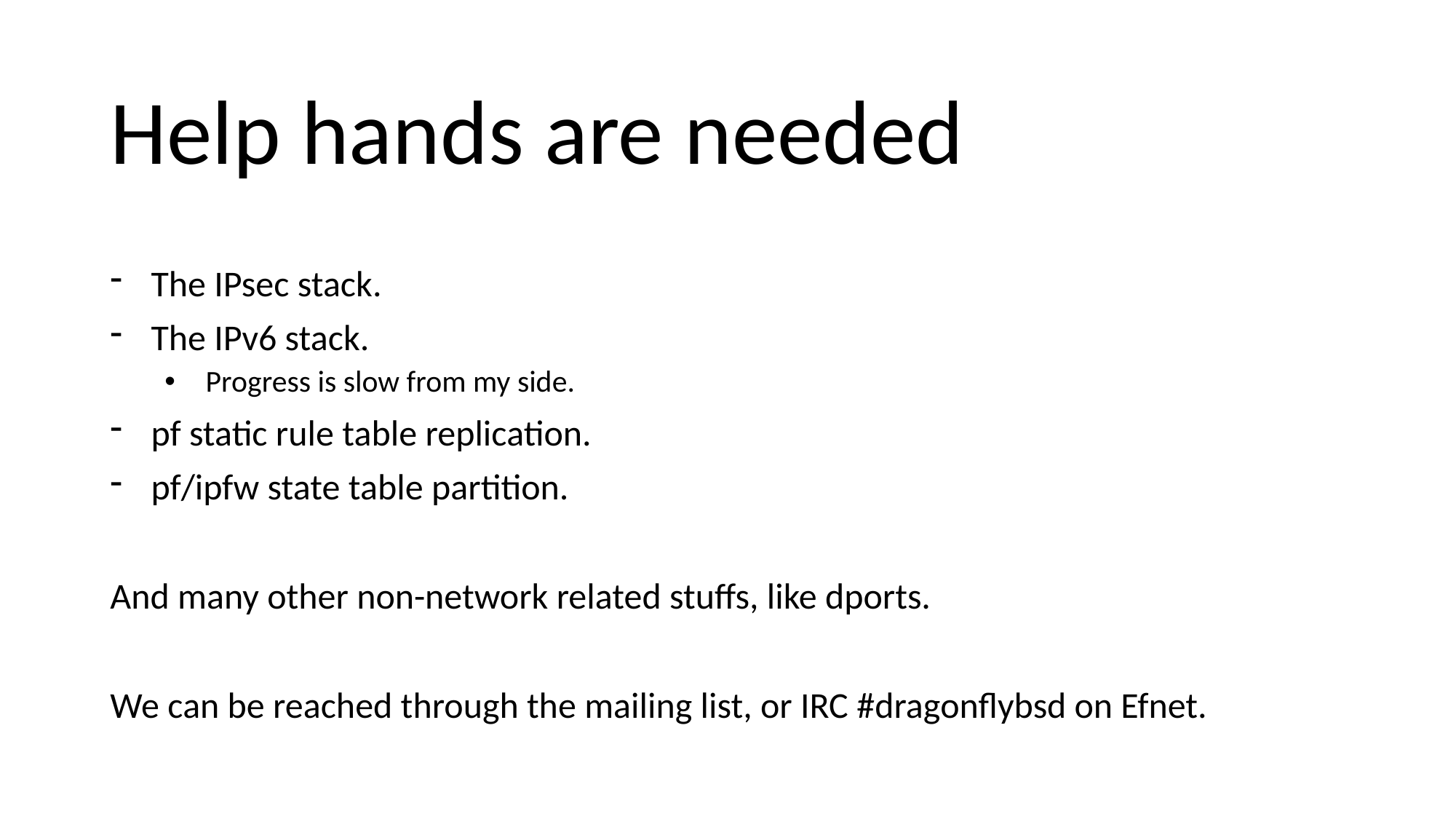

# Help hands are needed
The IPsec stack.
The IPv6 stack.
Progress is slow from my side.
pf static rule table replication.
pf/ipfw state table partition.

And many other non-network related stuffs, like dports.

We can be reached through the mailing list, or IRC #dragonflybsd on Efnet.